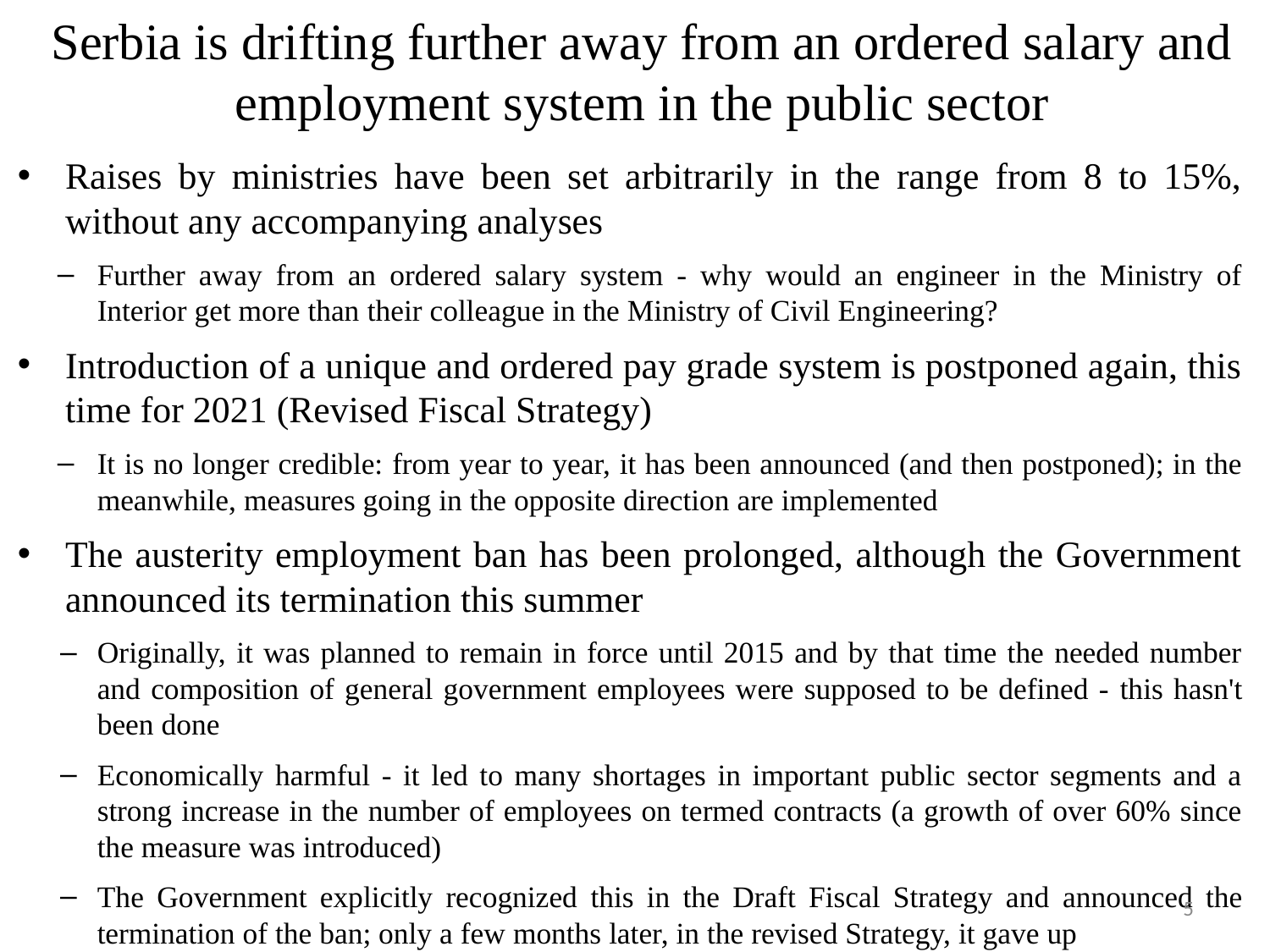

# Serbia is drifting further away from an ordered salary and employment system in the public sector
Raises by ministries have been set arbitrarily in the range from 8 to 15%, without any accompanying analyses
Further away from an ordered salary system - why would an engineer in the Ministry of Interior get more than their colleague in the Ministry of Civil Engineering?
Introduction of a unique and ordered pay grade system is postponed again, this time for 2021 (Revised Fiscal Strategy)
It is no longer credible: from year to year, it has been announced (and then postponed); in the meanwhile, measures going in the opposite direction are implemented
The austerity employment ban has been prolonged, although the Government announced its termination this summer
Originally, it was planned to remain in force until 2015 and by that time the needed number and composition of general government employees were supposed to be defined - this hasn't been done
Economically harmful - it led to many shortages in important public sector segments and a strong increase in the number of employees on termed contracts (a growth of over 60% since the measure was introduced)
The Government explicitly recognized this in the Draft Fiscal Strategy and announced the termination of the ban; only a few months later, in the revised Strategy, it gave up
5